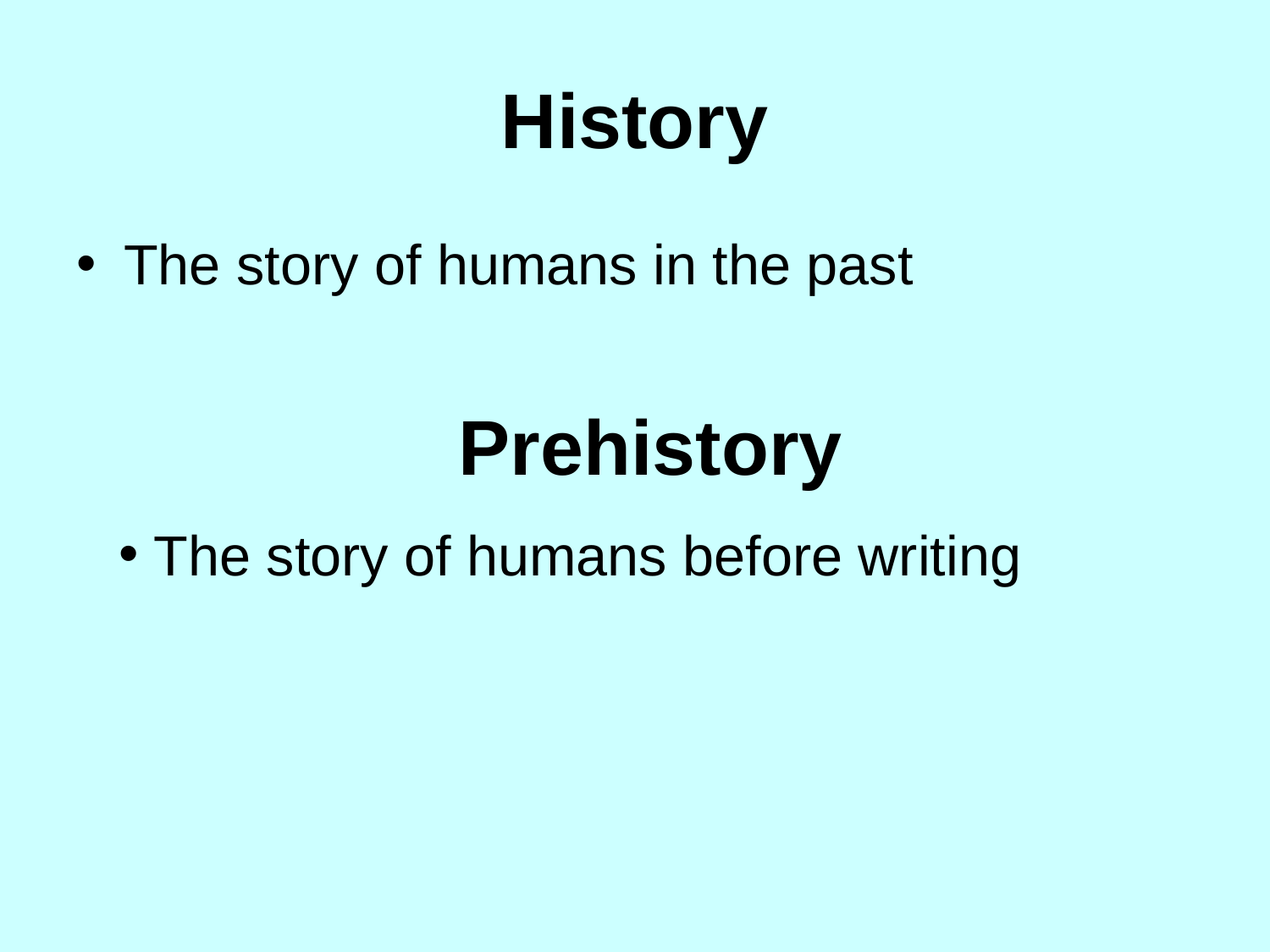

# History
The story of humans in the past
Prehistory
 The story of humans before writing